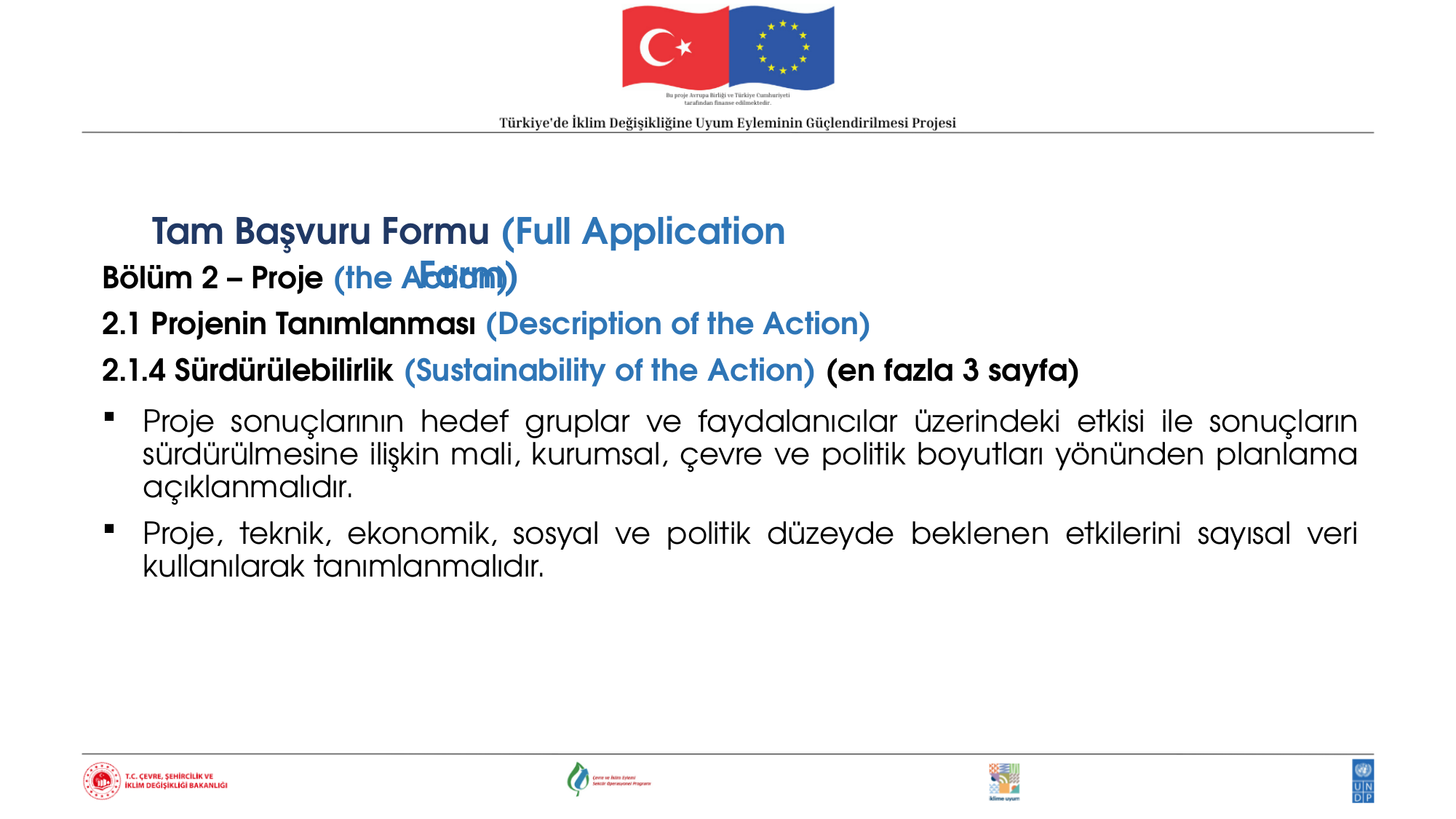

Tam Başvuru Formu (Full Application Form)
Bölüm 2 – Proje (the Action)
2.1 Projenin Tanımlanması (Description of the Action)
2.1.4 Sürdürülebilirlik (Sustainability of the Action) (en fazla 3 sayfa)
Proje sonuçlarının hedef gruplar ve faydalanıcılar üzerindeki etkisi ile sonuçların sürdürülmesine ilişkin mali, kurumsal, çevre ve politik boyutları yönünden planlama açıklanmalıdır.
Proje, teknik, ekonomik, sosyal ve politik düzeyde beklenen etkilerini sayısal veri kullanılarak tanımlanmalıdır.